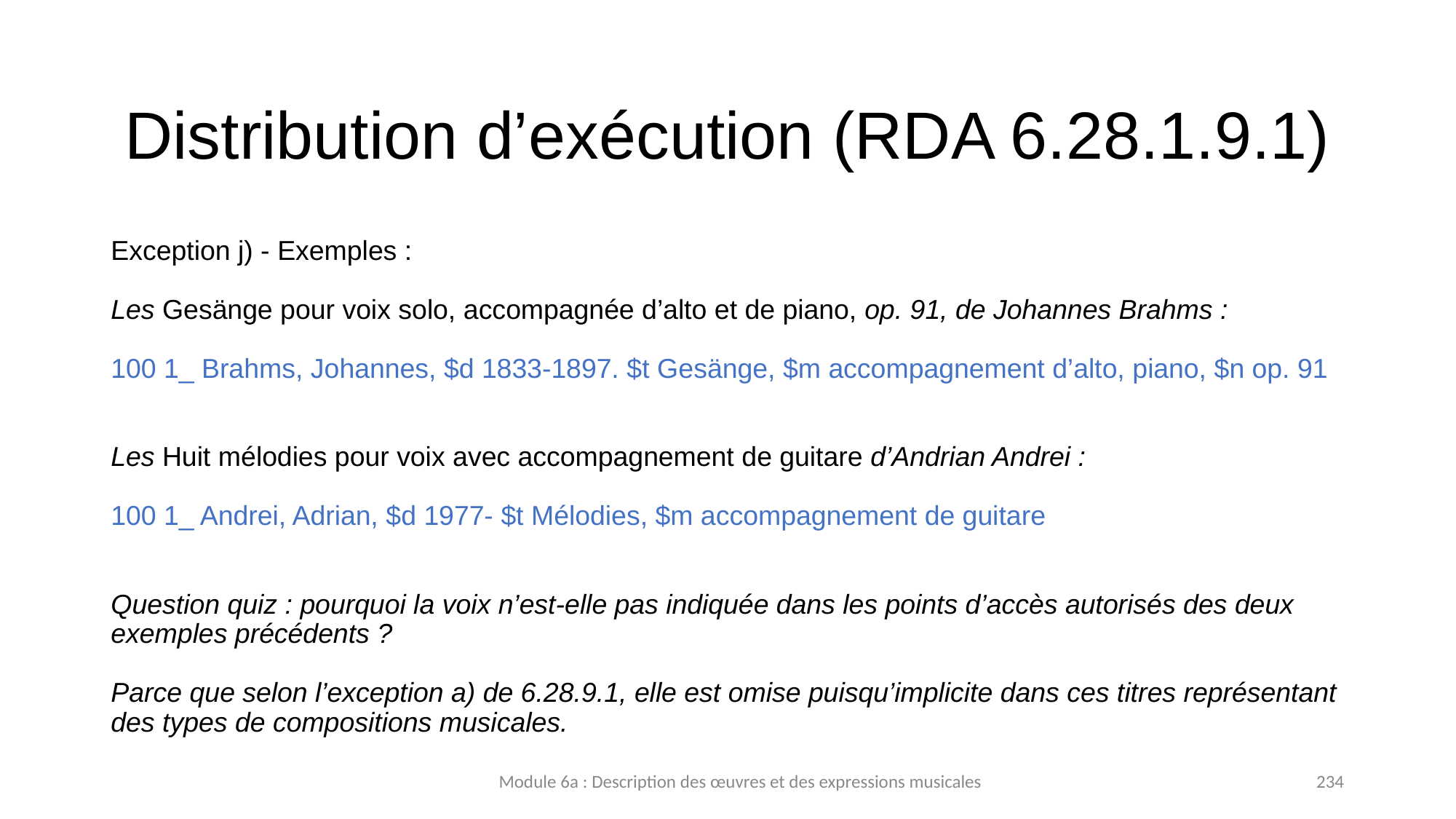

# Distribution d’exécution (RDA 6.28.1.9.1)
Exception j) - Exemples :

Les Gesänge pour voix solo, accompagnée d’alto et de piano, op. 91, de Johannes Brahms :

100 1_ Brahms, Johannes, $d 1833-1897. $t Gesänge, $m accompagnement d’alto, piano, $n op. 91

Les Huit mélodies pour voix avec accompagnement de guitare d’Andrian Andrei :

100 1_ Andrei, Adrian, $d 1977- $t Mélodies, $m accompagnement de guitare

Question quiz : pourquoi la voix n’est-elle pas indiquée dans les points d’accès autorisés des deux exemples précédents ?

Parce que selon l’exception a) de 6.28.9.1, elle est omise puisqu’implicite dans ces titres représentant des types de compositions musicales.
Module 6a : Description des œuvres et des expressions musicales
234